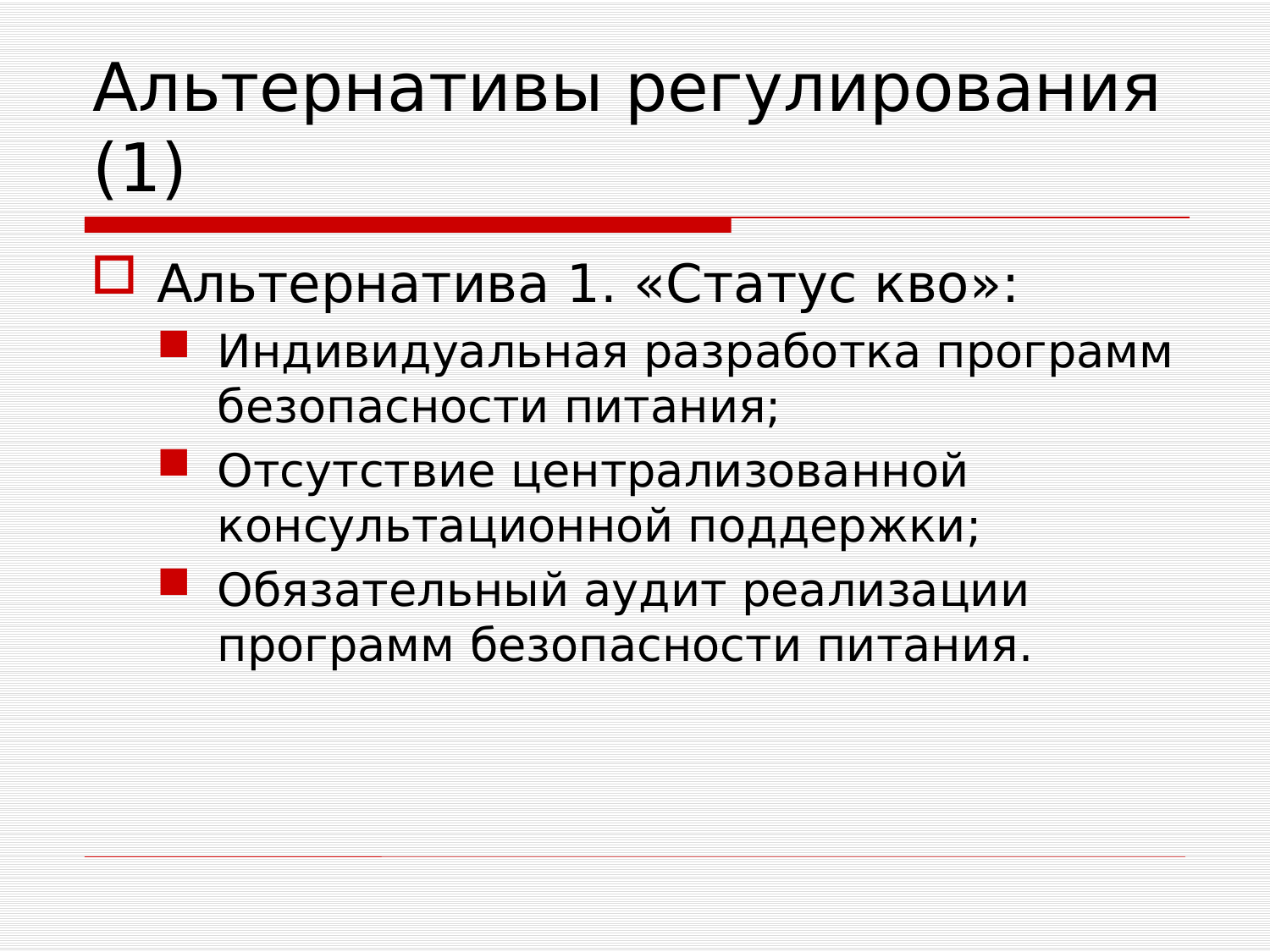

# Альтернативы регулирования (1)
Альтернатива 1. «Статус кво»:
Индивидуальная разработка программ безопасности питания;
Отсутствие централизованной консультационной поддержки;
Обязательный аудит реализации программ безопасности питания.